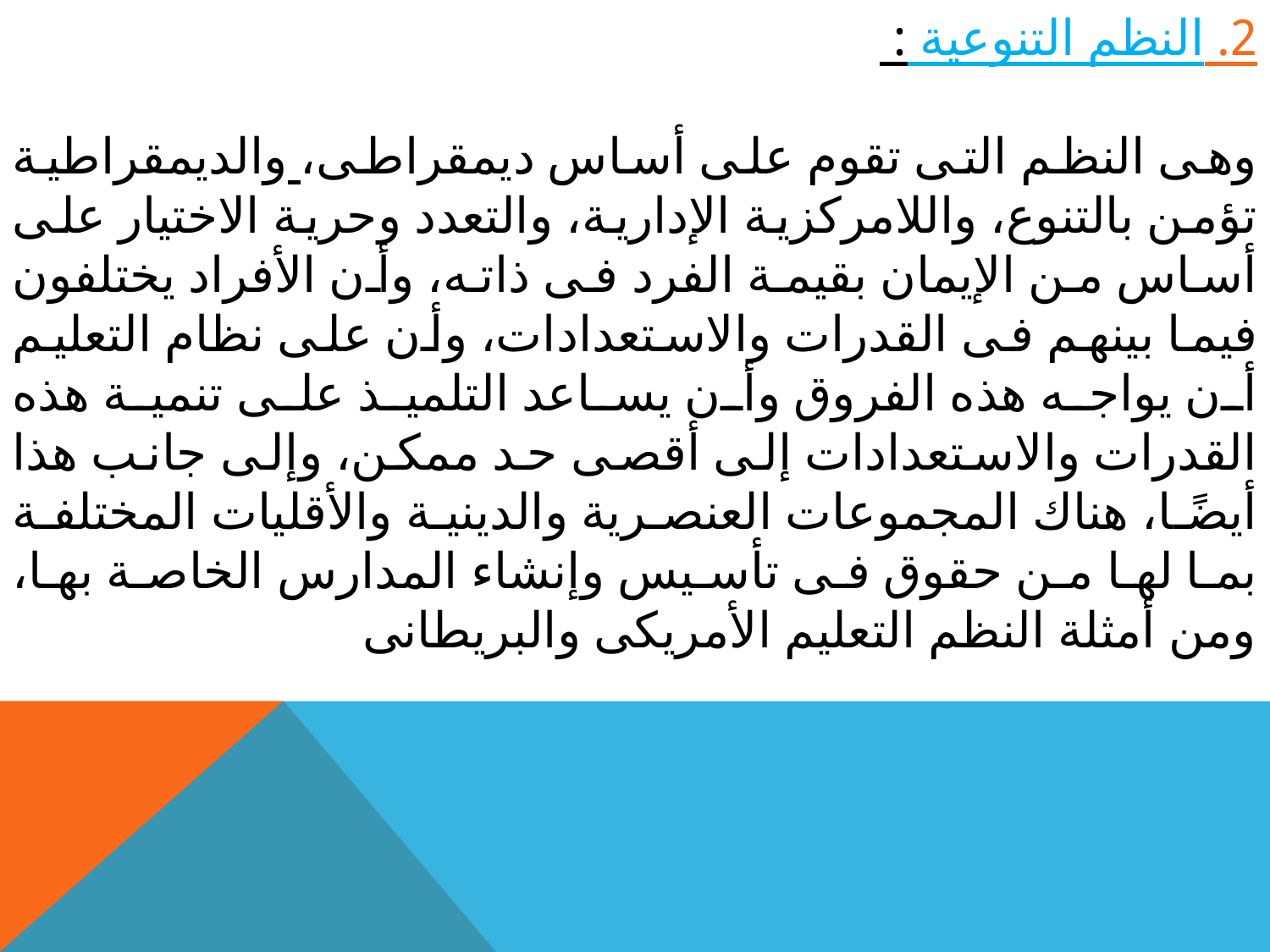

2. النظم التنوعية :

وهى النظم التى تقوم على أساس ديمقراطى، والديمقراطية تؤمن بالتنوع، واللامركزية الإدارية، والتعدد وحرية الاختيار على أساس من الإيمان بقيمة الفرد فى ذاته، وأن الأفراد يختلفون فيما بينهم فى القدرات والاستعدادات، وأن على نظام التعليم أن يواجه هذه الفروق وأن يساعد التلميذ على تنمية هذه القدرات والاستعدادات إلى أقصى حد ممكن، وإلى جانب هذا أيضًا، هناك المجموعات العنصرية والدينية والأقليات المختلفة بما لها من حقوق فى تأسيس وإنشاء المدارس الخاصة بها، ومن أمثلة النظم التعليم الأمريكى والبريطانى